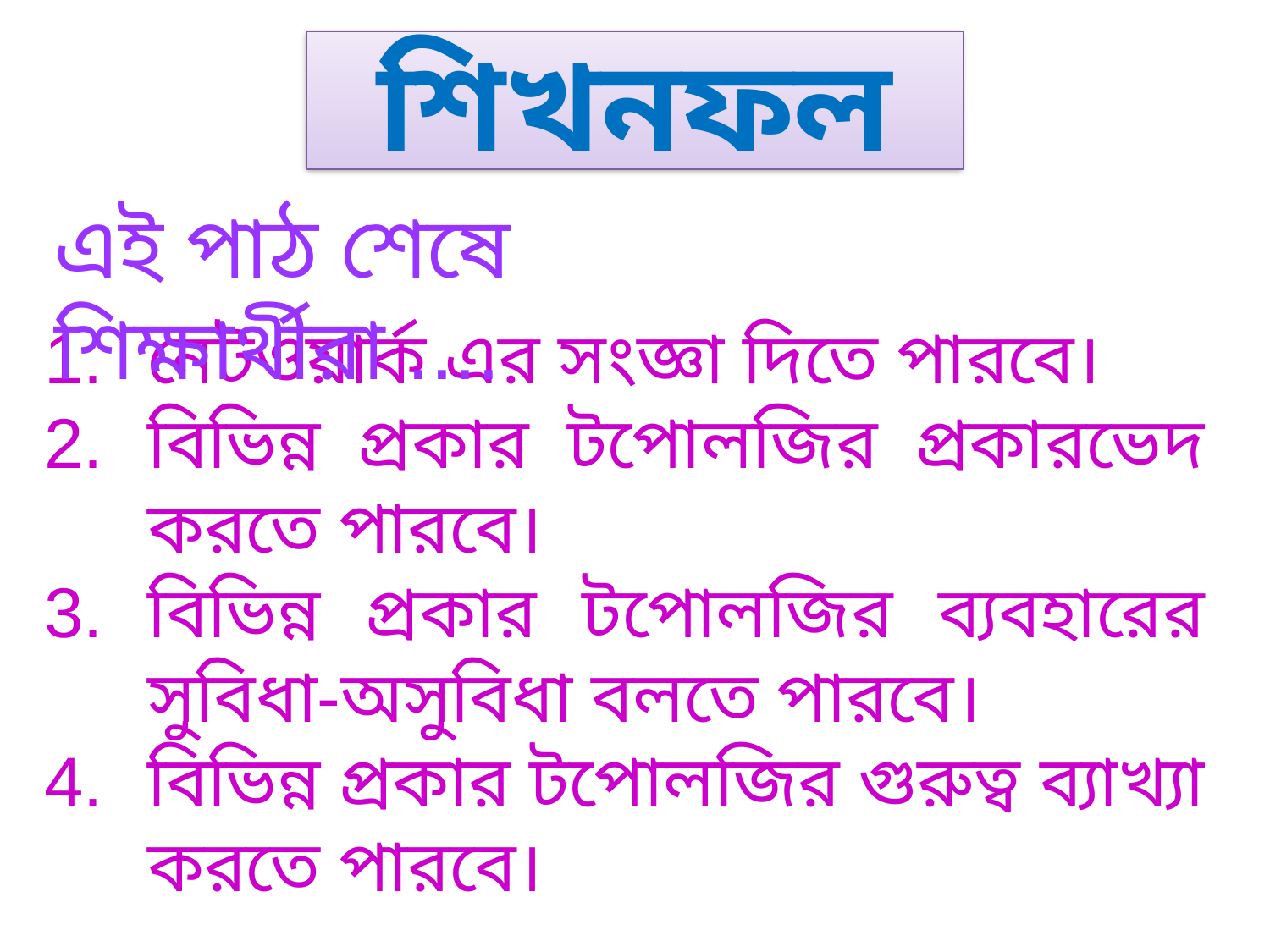

শিখনফল
এই পাঠ শেষে শিক্ষার্থীরা ....
নেটওয়ার্ক এর সংজ্ঞা দিতে পারবে।
বিভিন্ন প্রকার টপোলজির প্রকারভেদ করতে পারবে।
বিভিন্ন প্রকার টপোলজির ব্যবহারের সুবিধা-অসুবিধা বলতে পারবে।
বিভিন্ন প্রকার টপোলজির গুরুত্ব ব্যাখ্যা করতে পারবে।